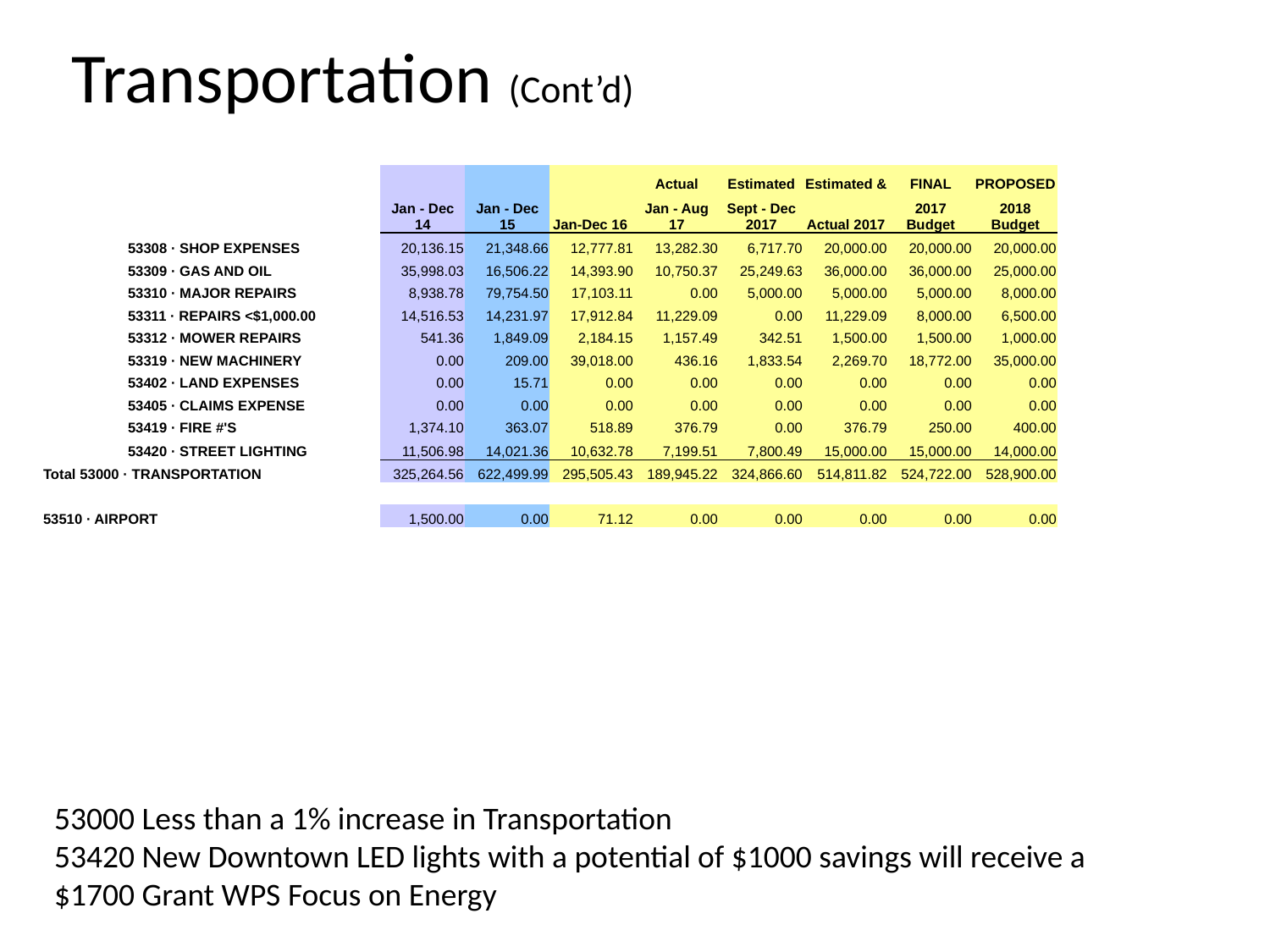

# Transportation (Cont’d)
|  |  |  |  |  |  |  | Actual | Estimated | Estimated & | FINAL | PROPOSED |
| --- | --- | --- | --- | --- | --- | --- | --- | --- | --- | --- | --- |
|  |  |  |  | Jan - Dec 14 | Jan - Dec 15 | Jan-Dec 16 | Jan - Aug 17 | Sept - Dec 2017 | Actual 2017 | 2017 Budget | 2018 Budget |
|  | 53308 · SHOP EXPENSES |  |  | 20,136.15 | 21,348.66 | 12,777.81 | 13,282.30 | 6,717.70 | 20,000.00 | 20,000.00 | 20,000.00 |
|  | 53309 · GAS AND OIL |  |  | 35,998.03 | 16,506.22 | 14,393.90 | 10,750.37 | 25,249.63 | 36,000.00 | 36,000.00 | 25,000.00 |
|  | 53310 · MAJOR REPAIRS |  |  | 8,938.78 | 79,754.50 | 17,103.11 | 0.00 | 5,000.00 | 5,000.00 | 5,000.00 | 8,000.00 |
|  | 53311 · REPAIRS <$1,000.00 |  |  | 14,516.53 | 14,231.97 | 17,912.84 | 11,229.09 | 0.00 | 11,229.09 | 8,000.00 | 6,500.00 |
|  | 53312 · MOWER REPAIRS |  |  | 541.36 | 1,849.09 | 2,184.15 | 1,157.49 | 342.51 | 1,500.00 | 1,500.00 | 1,000.00 |
|  | 53319 · NEW MACHINERY |  |  | 0.00 | 209.00 | 39,018.00 | 436.16 | 1,833.54 | 2,269.70 | 18,772.00 | 35,000.00 |
|  | 53402 · LAND EXPENSES |  |  | 0.00 | 15.71 | 0.00 | 0.00 | 0.00 | 0.00 | 0.00 | 0.00 |
|  | 53405 · CLAIMS EXPENSE |  |  | 0.00 | 0.00 | 0.00 | 0.00 | 0.00 | 0.00 | 0.00 | 0.00 |
|  | 53419 · FIRE #'S |  |  | 1,374.10 | 363.07 | 518.89 | 376.79 | 0.00 | 376.79 | 250.00 | 400.00 |
|  | 53420 · STREET LIGHTING |  |  | 11,506.98 | 14,021.36 | 10,632.78 | 7,199.51 | 7,800.49 | 15,000.00 | 15,000.00 | 14,000.00 |
| Total 53000 · TRANSPORTATION |  |  |  | 325,264.56 | 622,499.99 | 295,505.43 | 189,945.22 | 324,866.60 | 514,811.82 | 524,722.00 | 528,900.00 |
|  |  |  |  |  |  |  |  |  |  |  |  |
| 53510 · AIRPORT |  |  |  | 1,500.00 | 0.00 | 71.12 | 0.00 | 0.00 | 0.00 | 0.00 | 0.00 |
53000 Less than a 1% increase in Transportation
53420 New Downtown LED lights with a potential of $1000 savings will receive a $1700 Grant WPS Focus on Energy